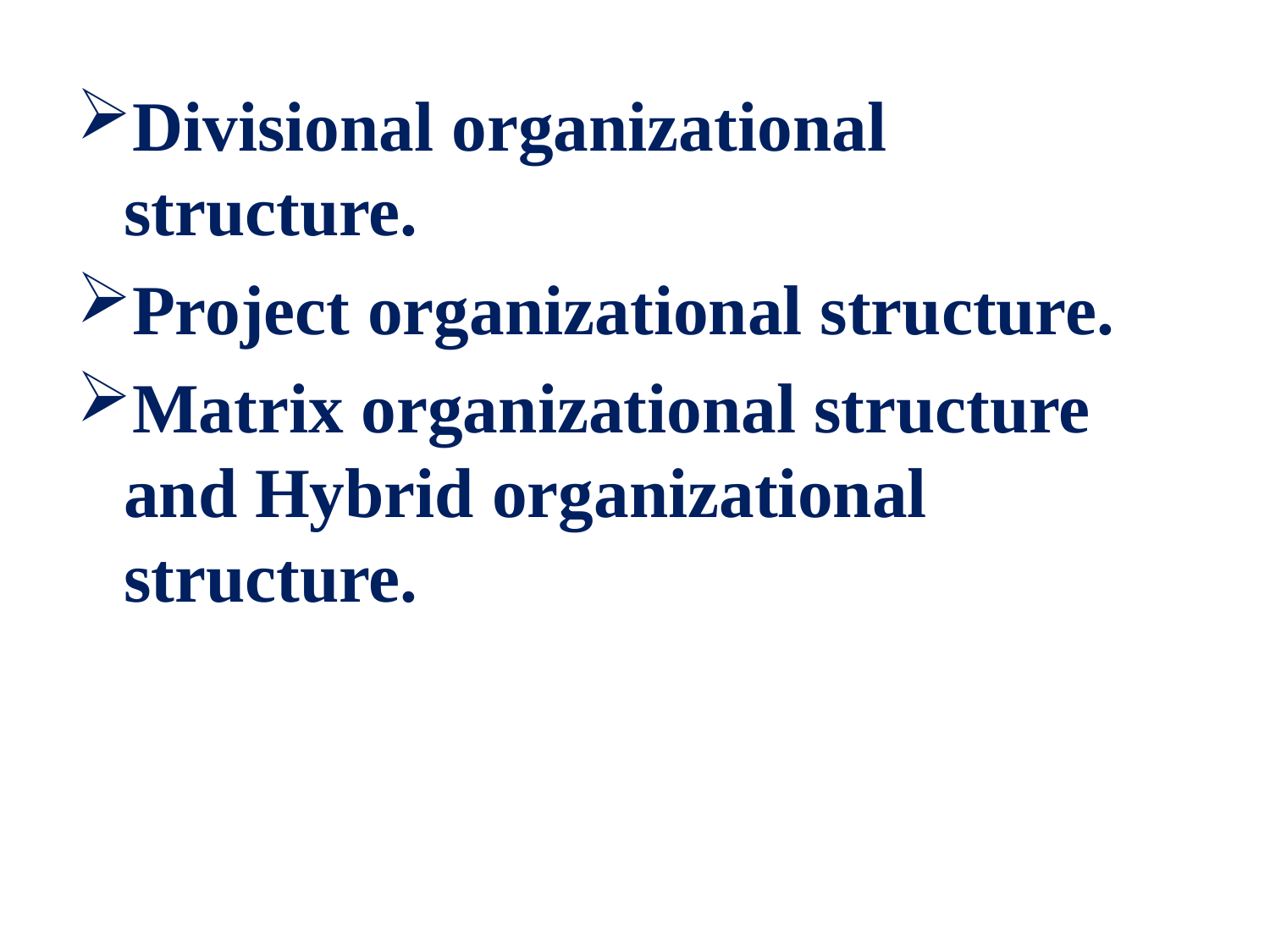

Divisional organizational structure.
Project organizational structure.
Matrix organizational structure and Hybrid organizational structure.